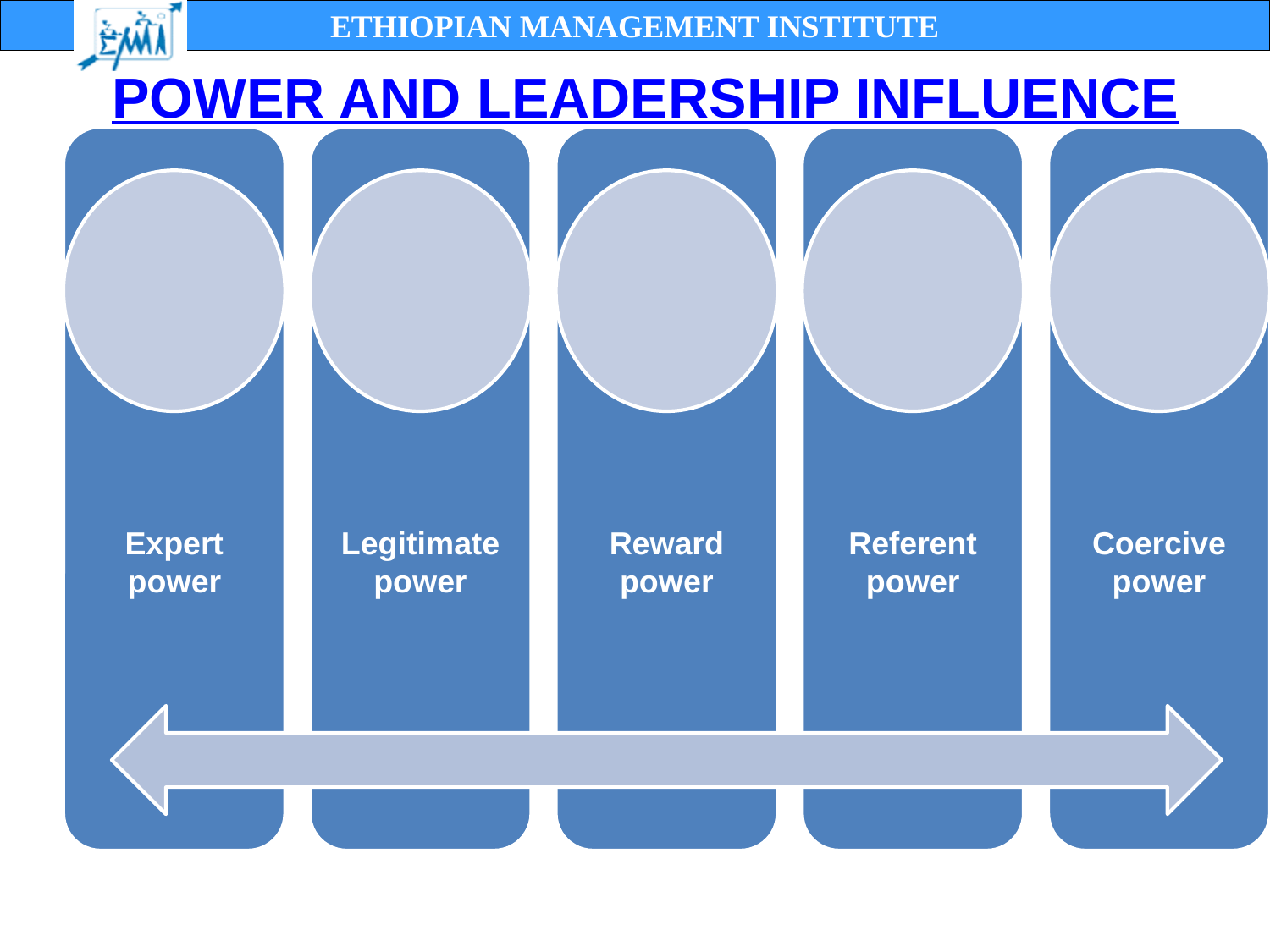

# POWER AND LEADERSHIP INFLUENCE
Reward power
Legitimate power
Referent power
Expert power
Coercive power